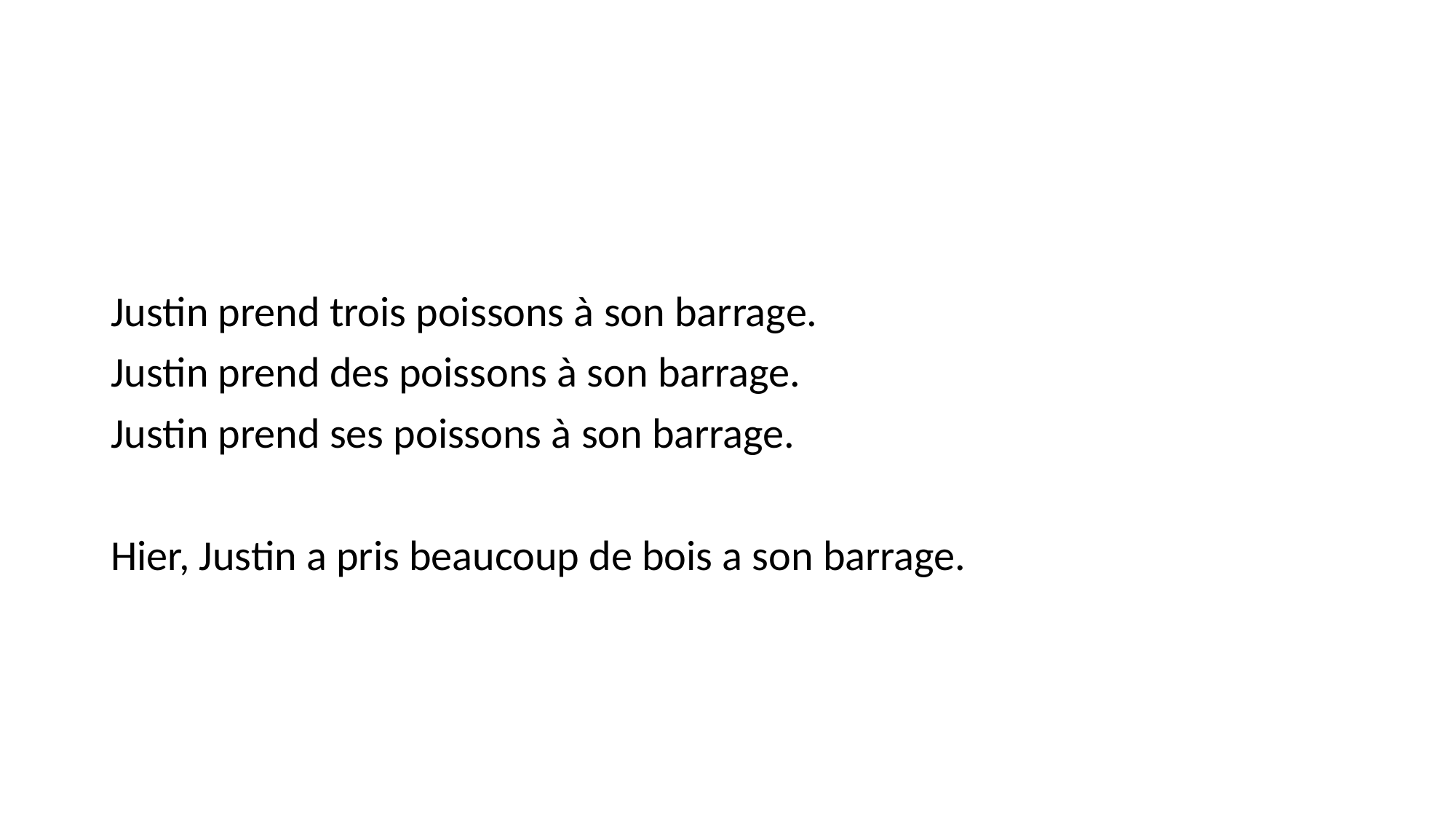

#

Justin prend trois poissons à son barrage.
Justin prend des poissons à son barrage.
Justin prend ses poissons à son barrage.

Hier, Justin a pris beaucoup de bois a son barrage.